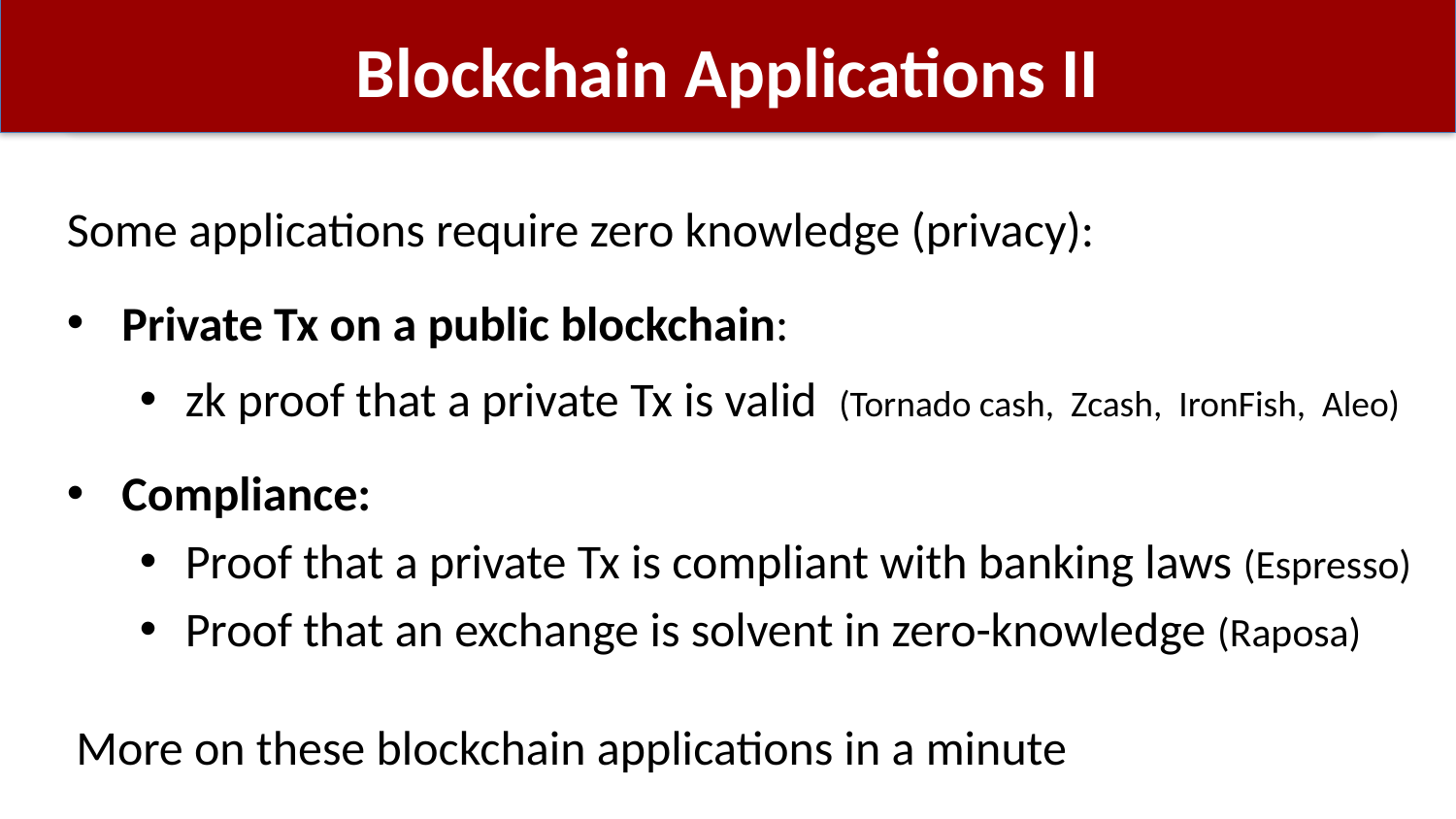

# Blockchain Applications II
Some applications require zero knowledge (privacy):
Private Tx on a public blockchain:
zk proof that a private Tx is valid  (Tornado cash,  Zcash,  IronFish,  Aleo)
Compliance:
Proof that a private Tx is compliant with banking laws (Espresso)
Proof that an exchange is solvent in zero-knowledge (Raposa)
More on these blockchain applications in a minute